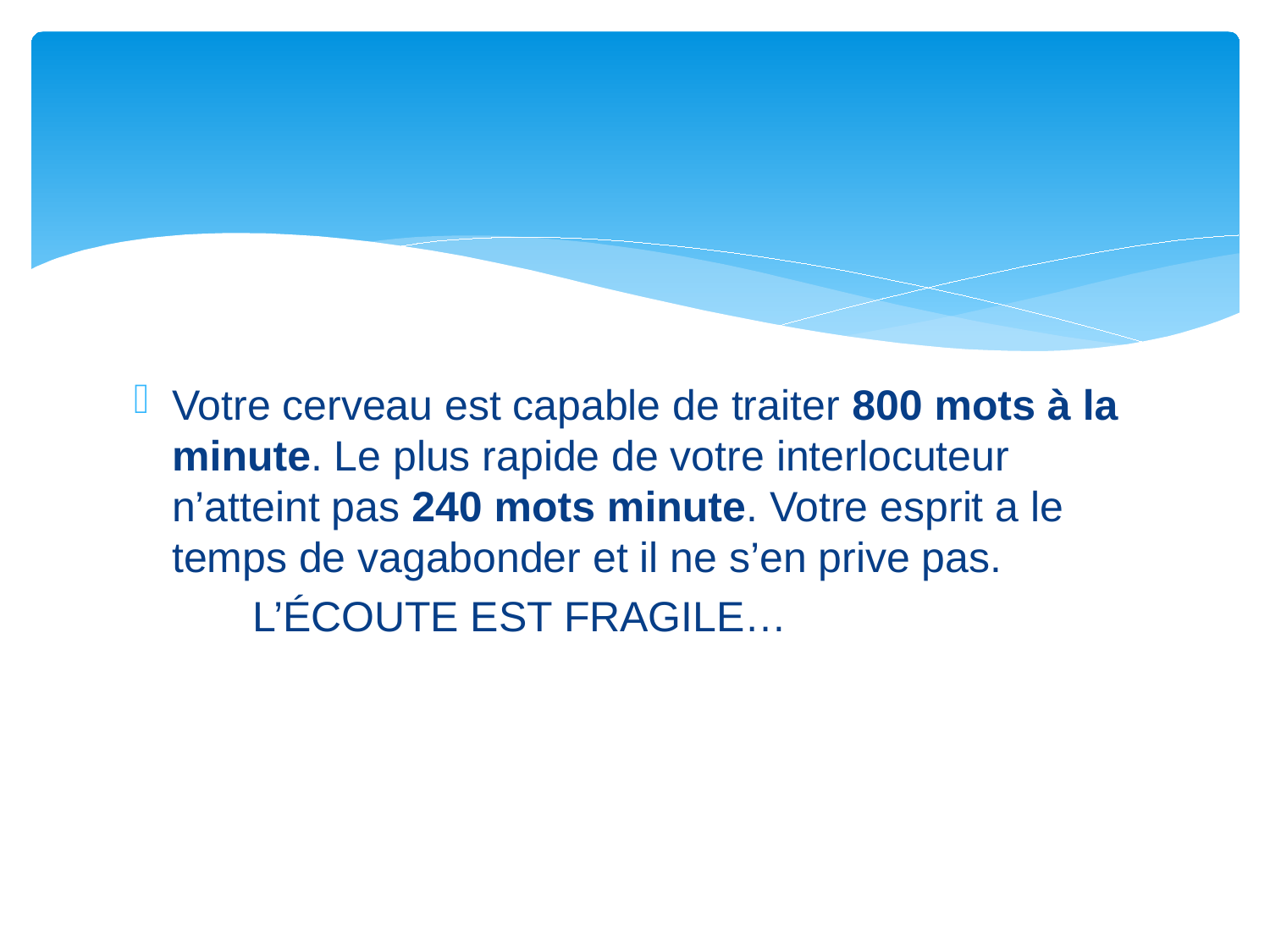

#
Votre cerveau est capable de traiter 800 mots à la minute. Le plus rapide de votre interlocuteur n’atteint pas 240 mots minute. Votre esprit a le temps de vagabonder et il ne s’en prive pas.
          L’ÉCOUTE EST FRAGILE…